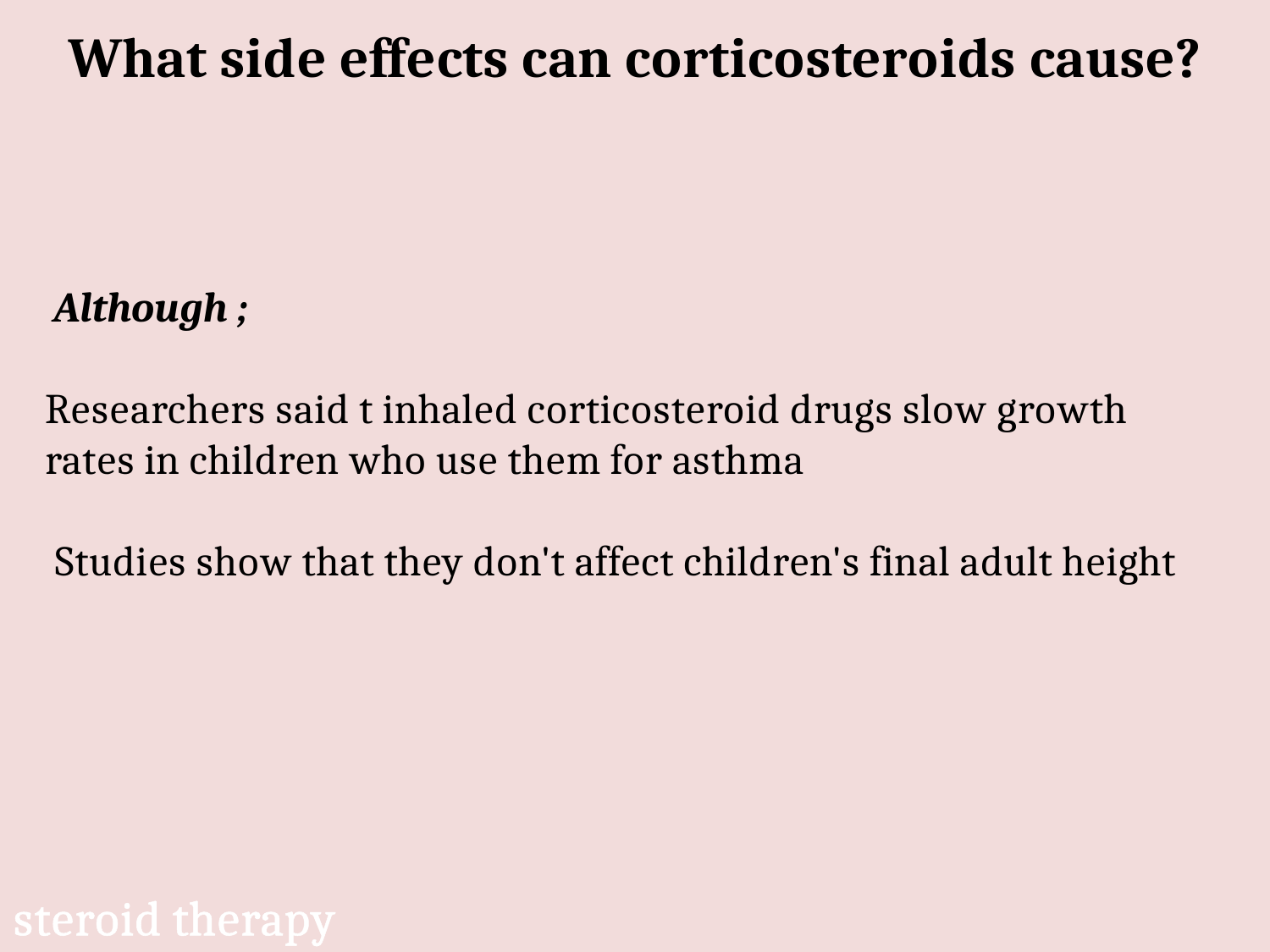

What side effects can corticosteroids cause?
 Although ;

Researchers said t inhaled corticosteroid drugs slow growth rates in children who use them for asthma

 Studies show that they don't affect children's final adult height
steroid therapy